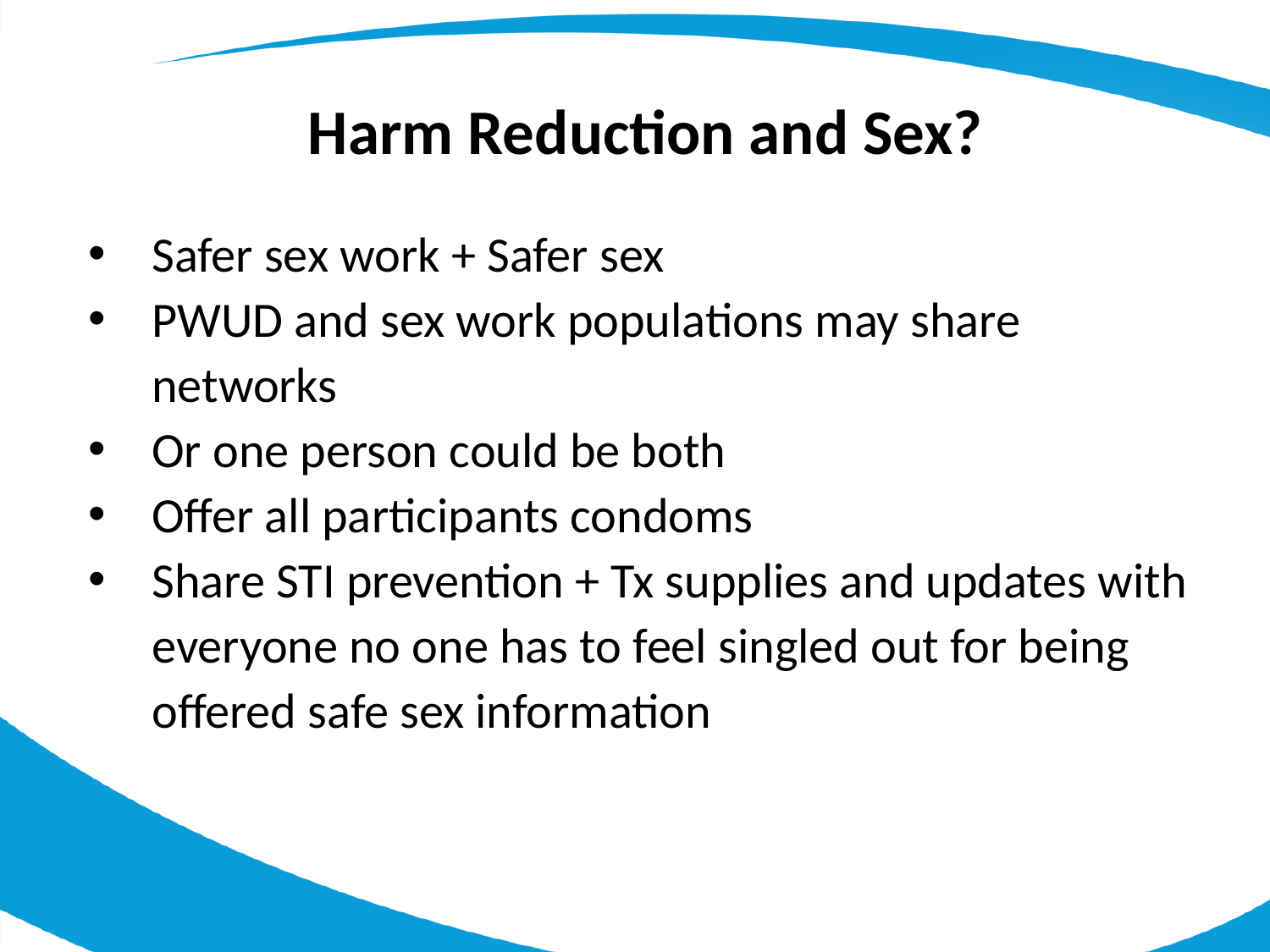

Harm Reduction and Sex?
Safer sex work + Safer sex
PWUD and sex work populations may share networks
Or one person could be both
Offer all participants condoms
Share STI prevention + Tx supplies and updates with everyone no one has to feel singled out for being offered safe sex information